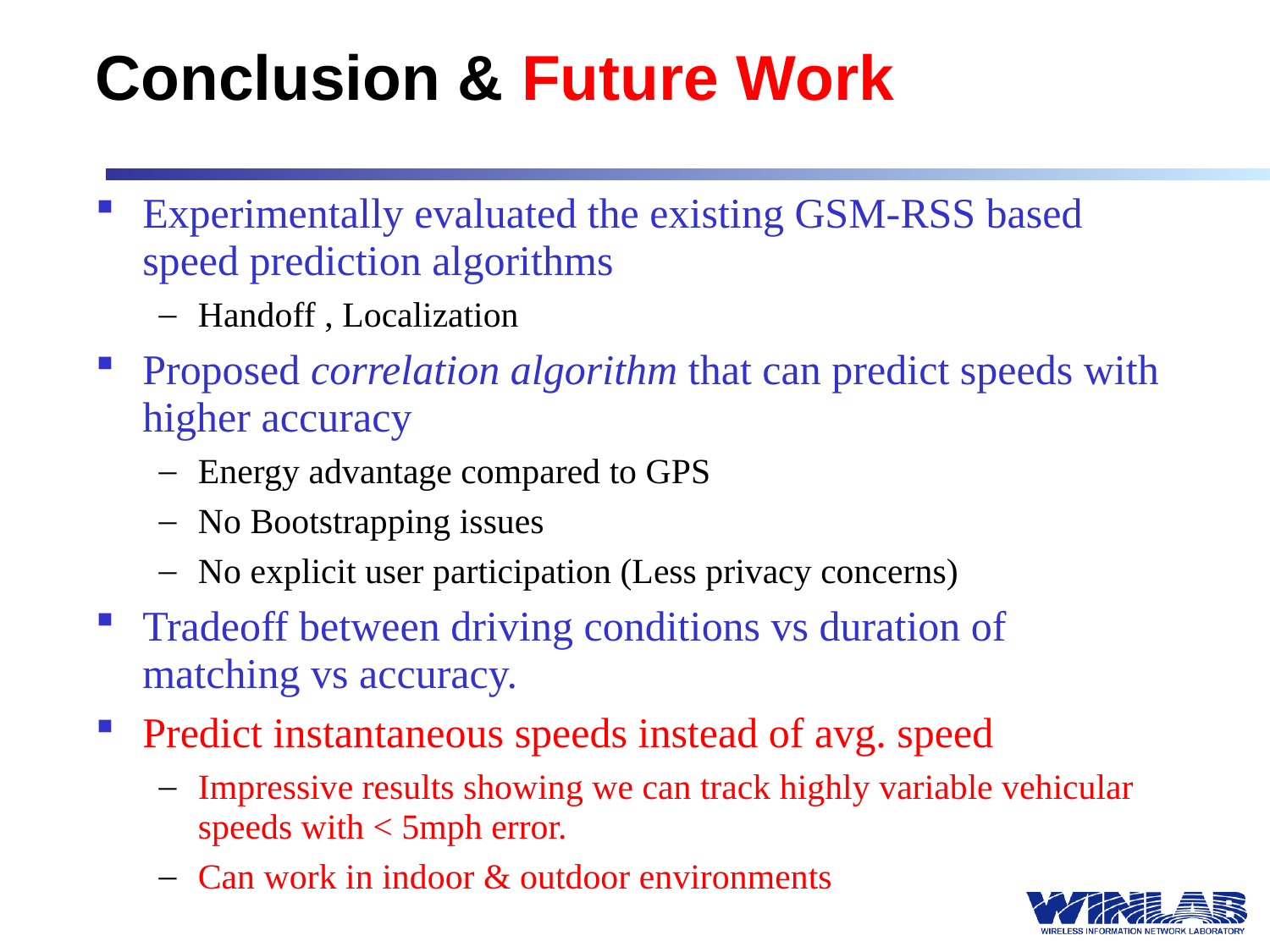

# Conclusion & Future Work
Experimentally evaluated the existing GSM-RSS based speed prediction algorithms
Handoff , Localization
Proposed correlation algorithm that can predict speeds with higher accuracy
Energy advantage compared to GPS
No Bootstrapping issues
No explicit user participation (Less privacy concerns)
Tradeoff between driving conditions vs duration of matching vs accuracy.
Predict instantaneous speeds instead of avg. speed
Impressive results showing we can track highly variable vehicular speeds with < 5mph error.
Can work in indoor & outdoor environments